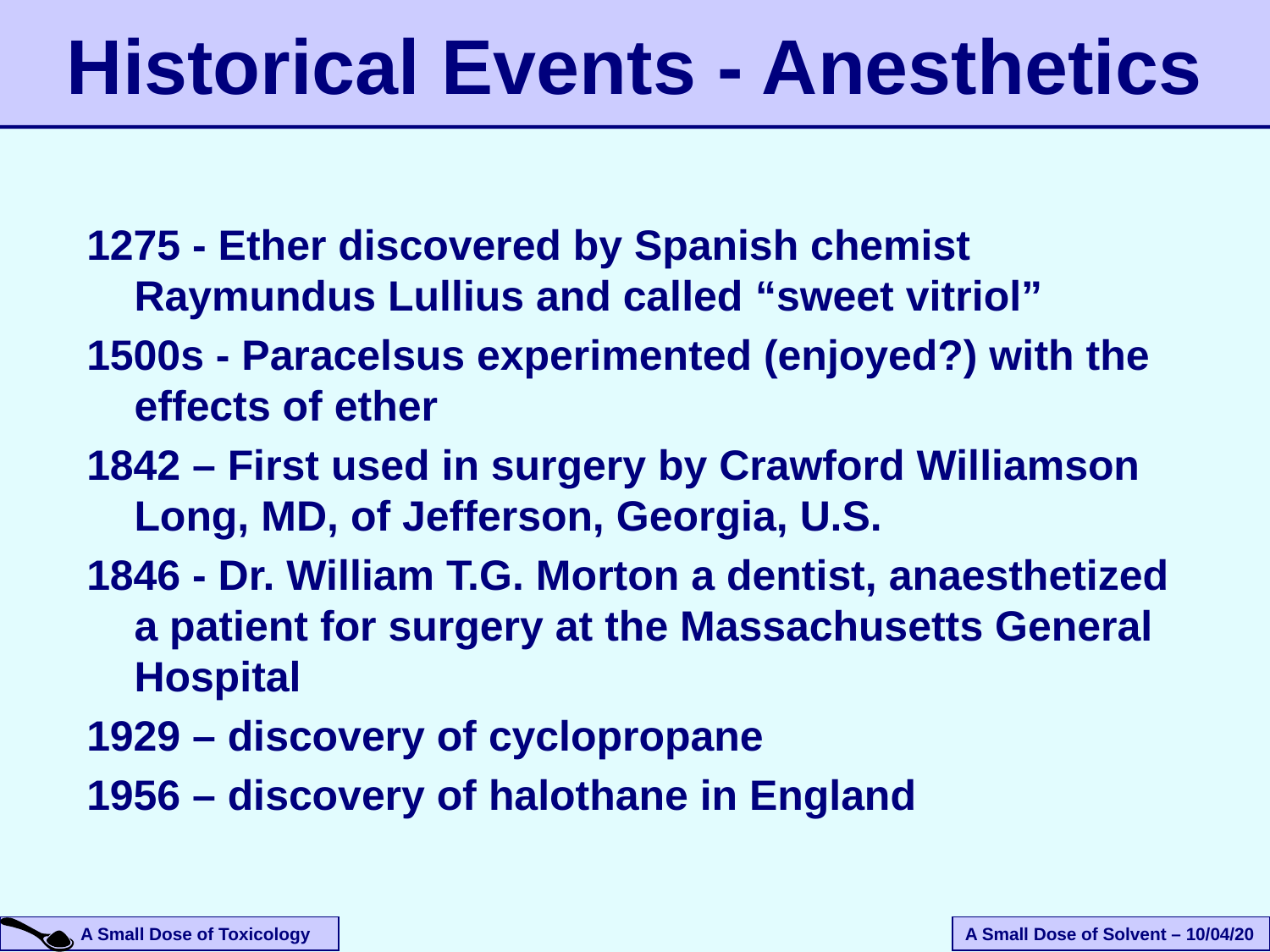

Historical Events - Anesthetics
1275 - Ether discovered by Spanish chemist Raymundus Lullius and called “sweet vitriol”
1500s - Paracelsus experimented (enjoyed?) with the effects of ether
1842 – First used in surgery by Crawford Williamson Long, MD, of Jefferson, Georgia, U.S.
1846 - Dr. William T.G. Morton a dentist, anaesthetized a patient for surgery at the Massachusetts General Hospital
1929 – discovery of cyclopropane
1956 – discovery of halothane in England